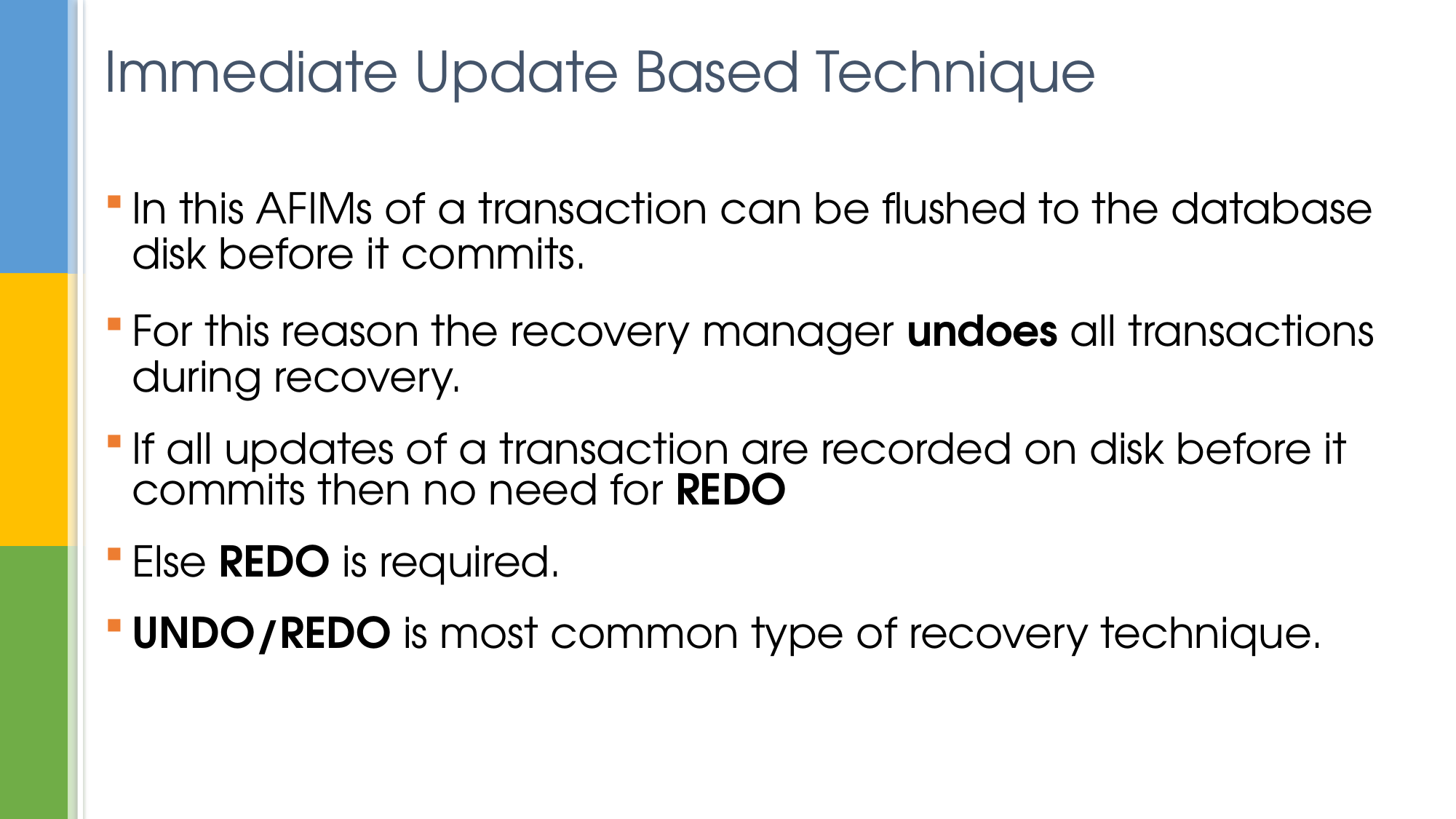

# Immediate Update Based Technique
In this AFIMs of a transaction can be flushed to the database disk before it commits.
For this reason the recovery manager undoes all transactions during recovery.
If all updates of a transaction are recorded on disk before it commits then no need for REDO
Else REDO is required.
UNDO/REDO is most common type of recovery technique.